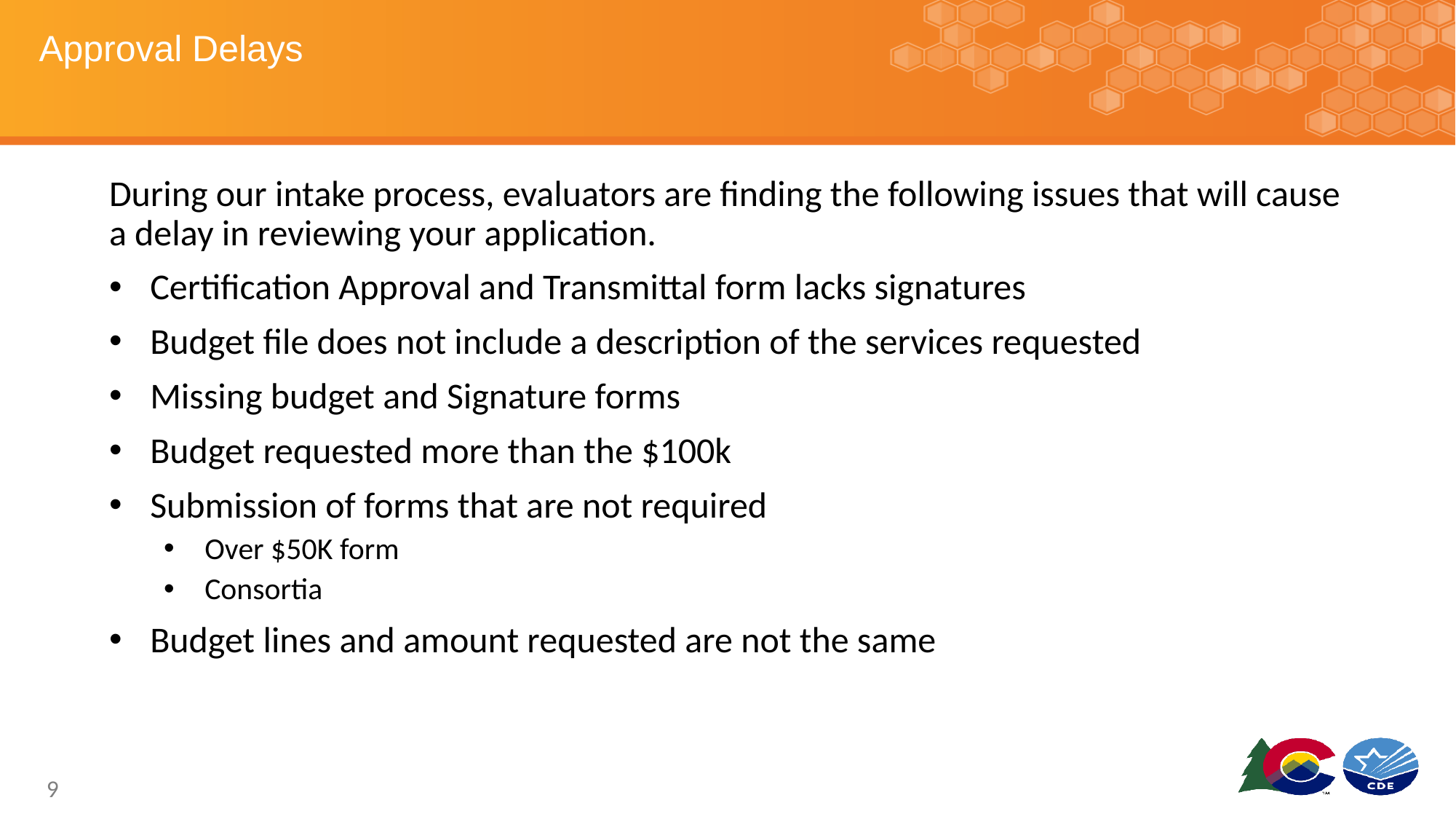

# Approval Delays
During our intake process, evaluators are finding the following issues that will cause a delay in reviewing your application.
Certification Approval and Transmittal form lacks signatures
Budget file does not include a description of the services requested
Missing budget and Signature forms
Budget requested more than the $100k
Submission of forms that are not required
Over $50K form
Consortia
Budget lines and amount requested are not the same
9